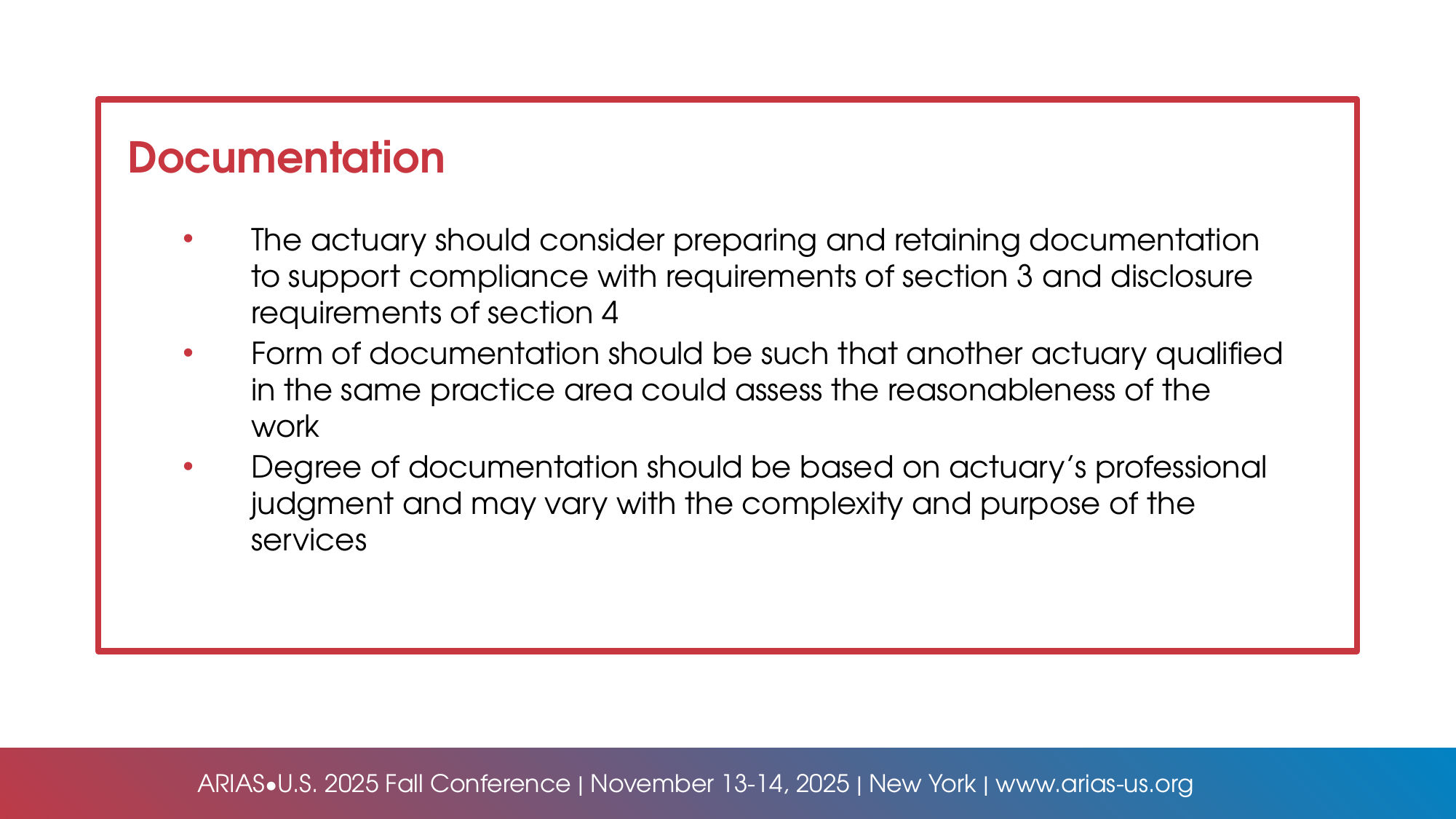

Documentation
The actuary should consider preparing and retaining documentation to support compliance with requirements of section 3 and disclosure requirements of section 4
Form of documentation should be such that another actuary qualified in the same practice area could assess the reasonableness of the work
Degree of documentation should be based on actuary’s professional judgment and may vary with the complexity and purpose of the services